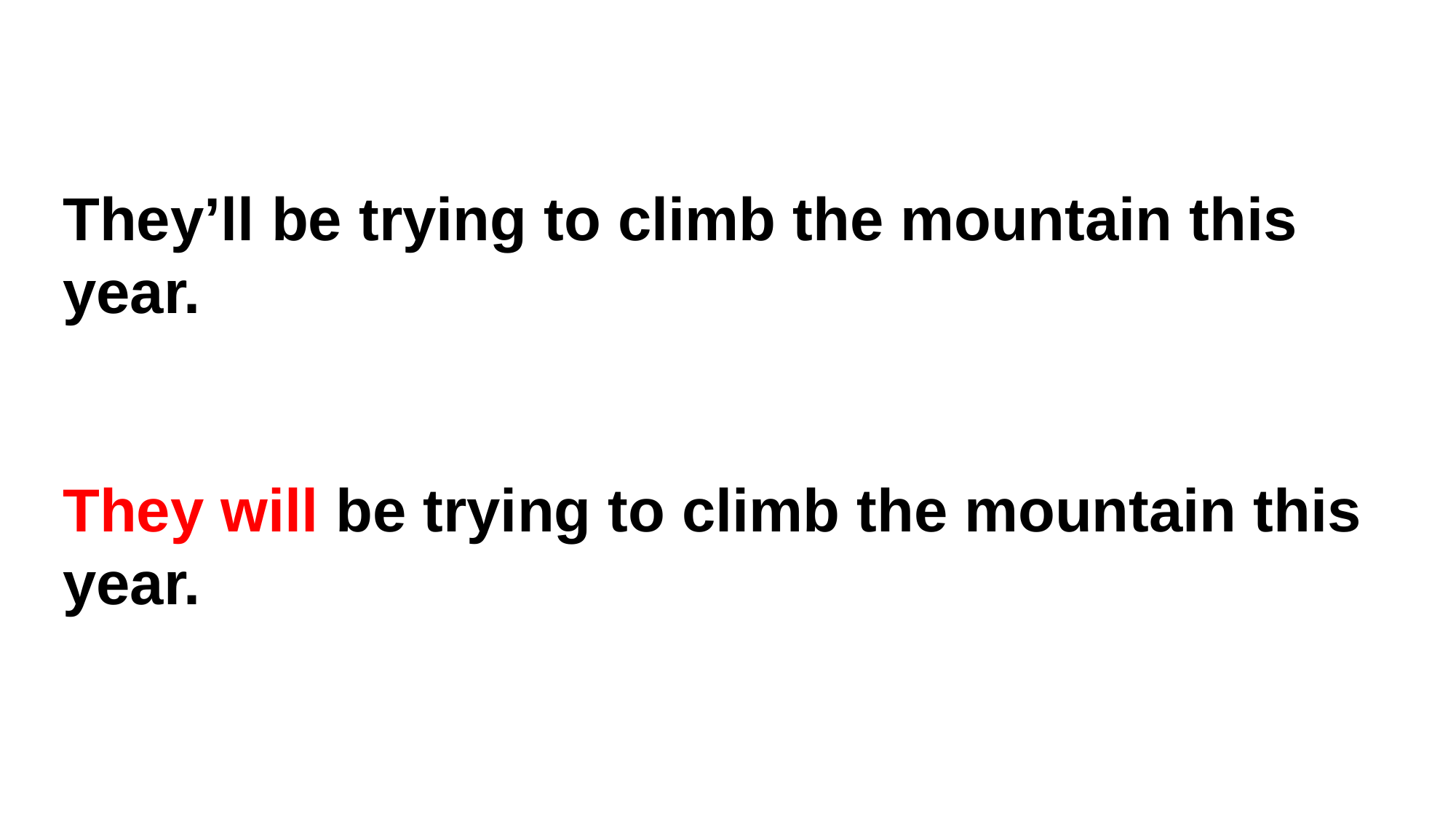

They’ll be trying to climb the mountain this year.

They will be trying to climb the mountain this year.